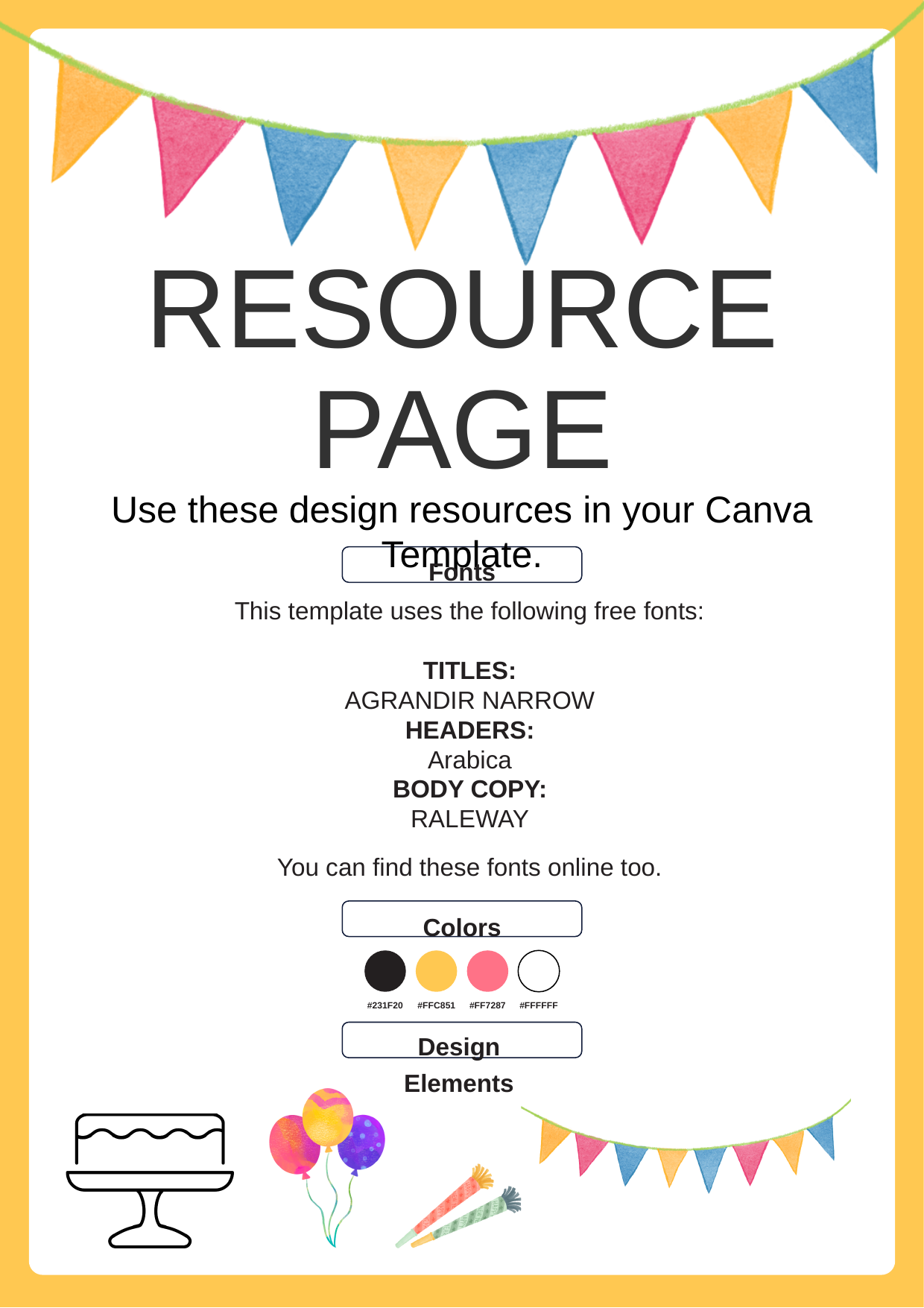

RESOURCE PAGE
Use these design resources in your Canva Template.

Fonts
This template uses the following free fonts:
TITLES:
AGRANDIR NARROW
HEADERS:
Arabica
BODY COPY:
RALEWAY
You can find these fonts online too.

Colors

#231F20
#FFC851
#FF7287
#FFFFFF

Design Elements